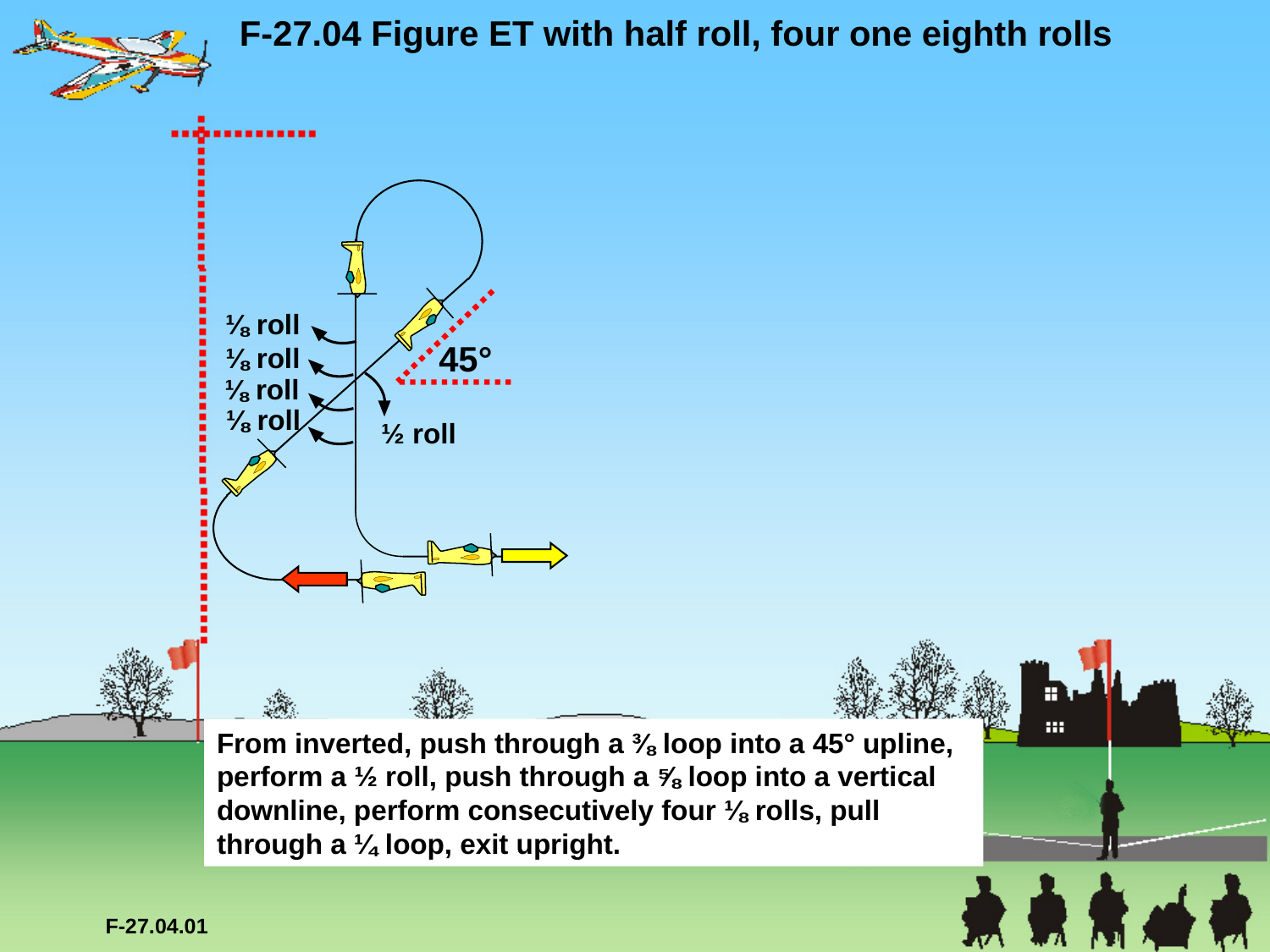

F-27.04 Figure ET with half roll, four one eighth rolls

45°
⅛ roll

⅛ roll

⅛ roll

⅛ roll
½ roll

From inverted, push through a ⅜ loop into a 45° upline, perform a ½ roll, push through a ⅝ loop into a vertical downline, perform consecutively four ⅛ rolls, pull through a ¼ loop, exit upright.
F-27.04.01